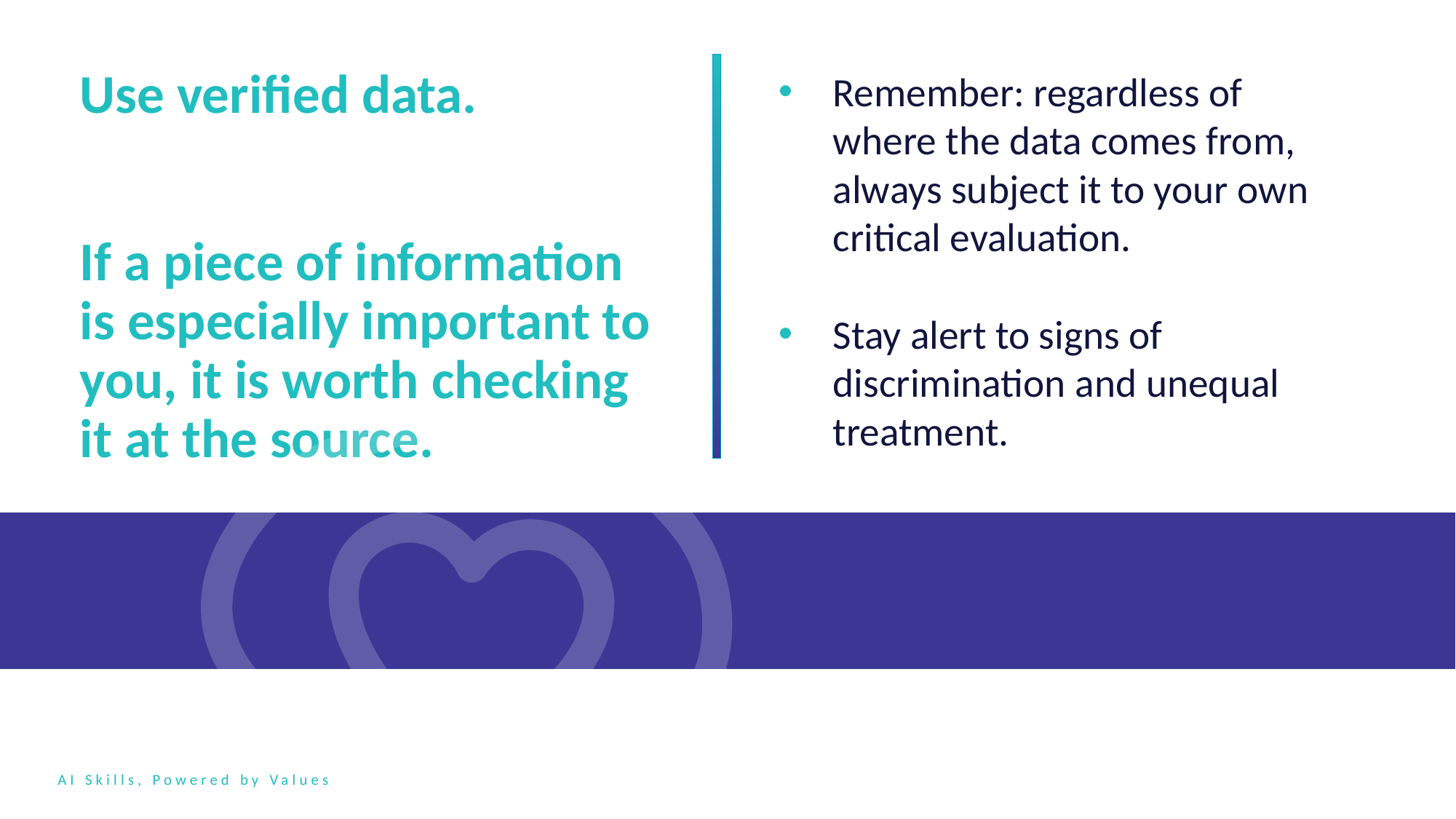

Use verified data.

If a piece of information is especially important to you, it is worth checking it at the source.

Remember: regardless of where the data comes from, always subject it to your own critical evaluation.

Stay alert to signs of discrimination and unequal treatment.